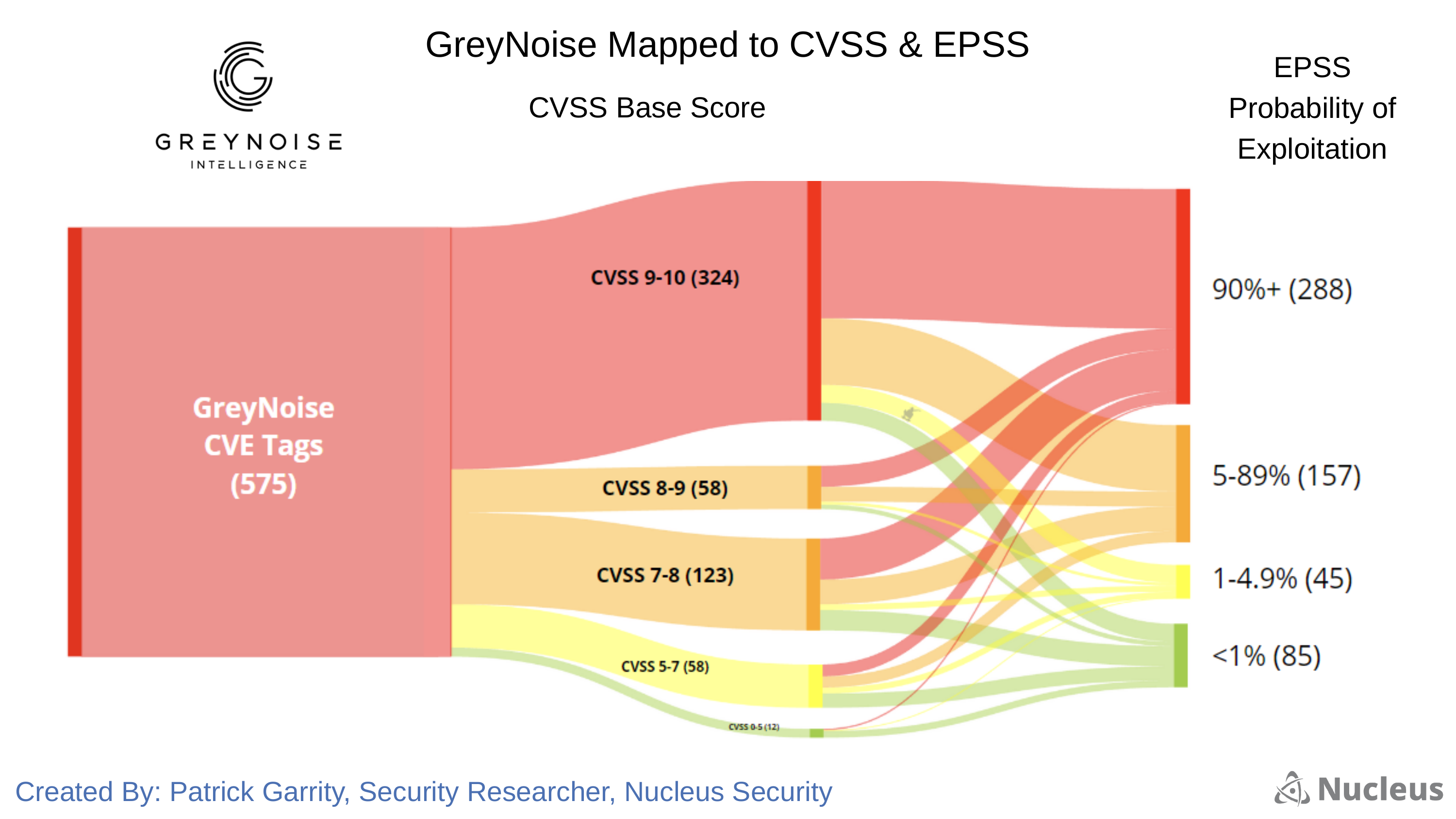

GreyNoise Mapped to CVSS & EPSS

EPSS
Probability of Exploitation
CVSS Base Score

Created By: Patrick Garrity, Security Researcher, Nucleus Security